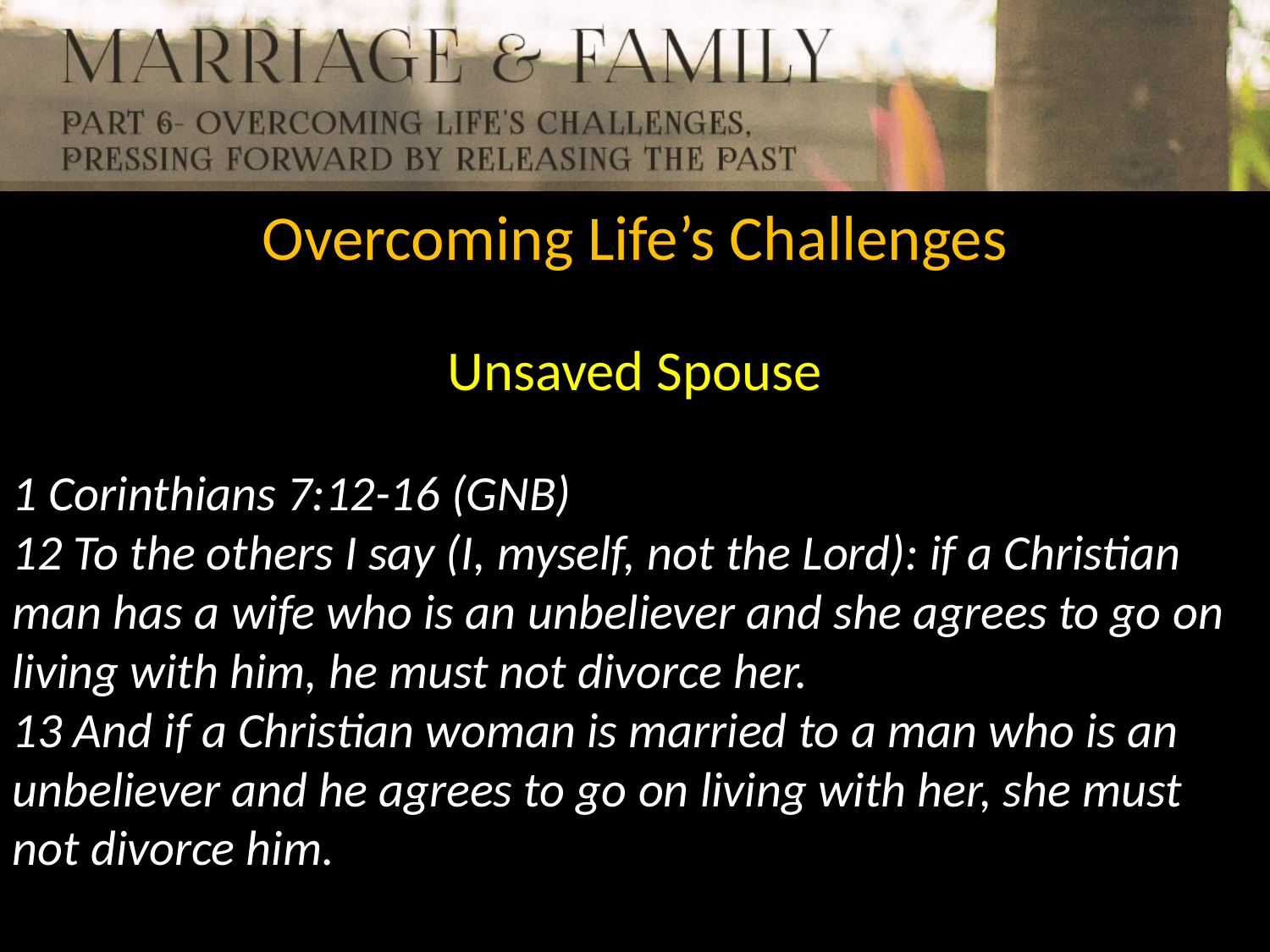

Overcoming Life’s Challenges
Unsaved Spouse

1 Corinthians 7:12-16 (GNB)
12 To the others I say (I, myself, not the Lord): if a Christian man has a wife who is an unbeliever and she agrees to go on living with him, he must not divorce her.
13 And if a Christian woman is married to a man who is an unbeliever and he agrees to go on living with her, she must not divorce him.